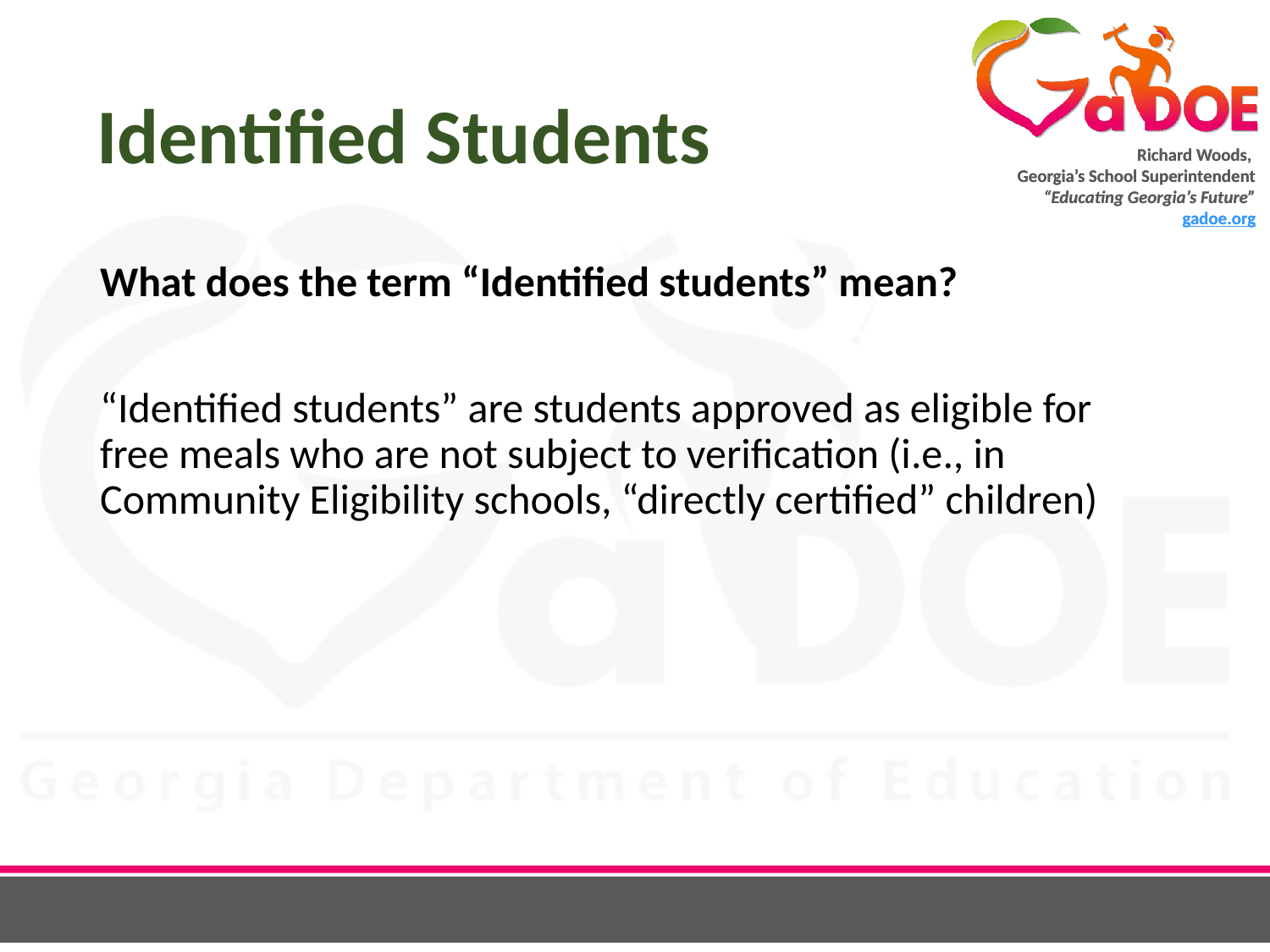

# Identified Students
What does the term “Identified students” mean?

“Identified students” are students approved as eligible for free meals who are not subject to verification (i.e., in Community Eligibility schools, “directly certified” children)